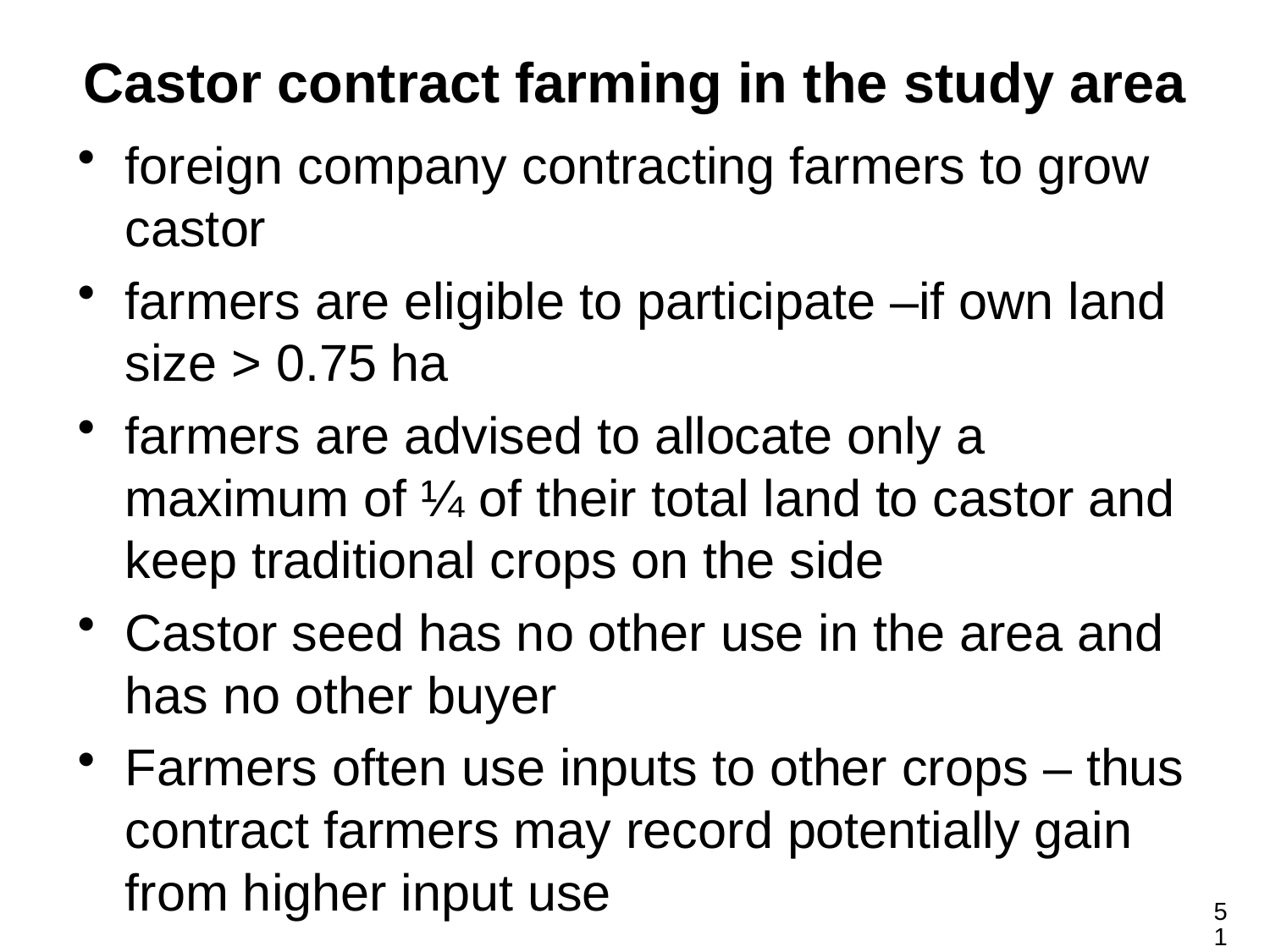

# Castor contract farming in the study area
foreign company contracting farmers to grow castor
farmers are eligible to participate –if own land size > 0.75 ha
farmers are advised to allocate only a maximum of ¼ of their total land to castor and keep traditional crops on the side
Castor seed has no other use in the area and has no other buyer
Farmers often use inputs to other crops – thus contract farmers may record potentially gain from higher input use
51